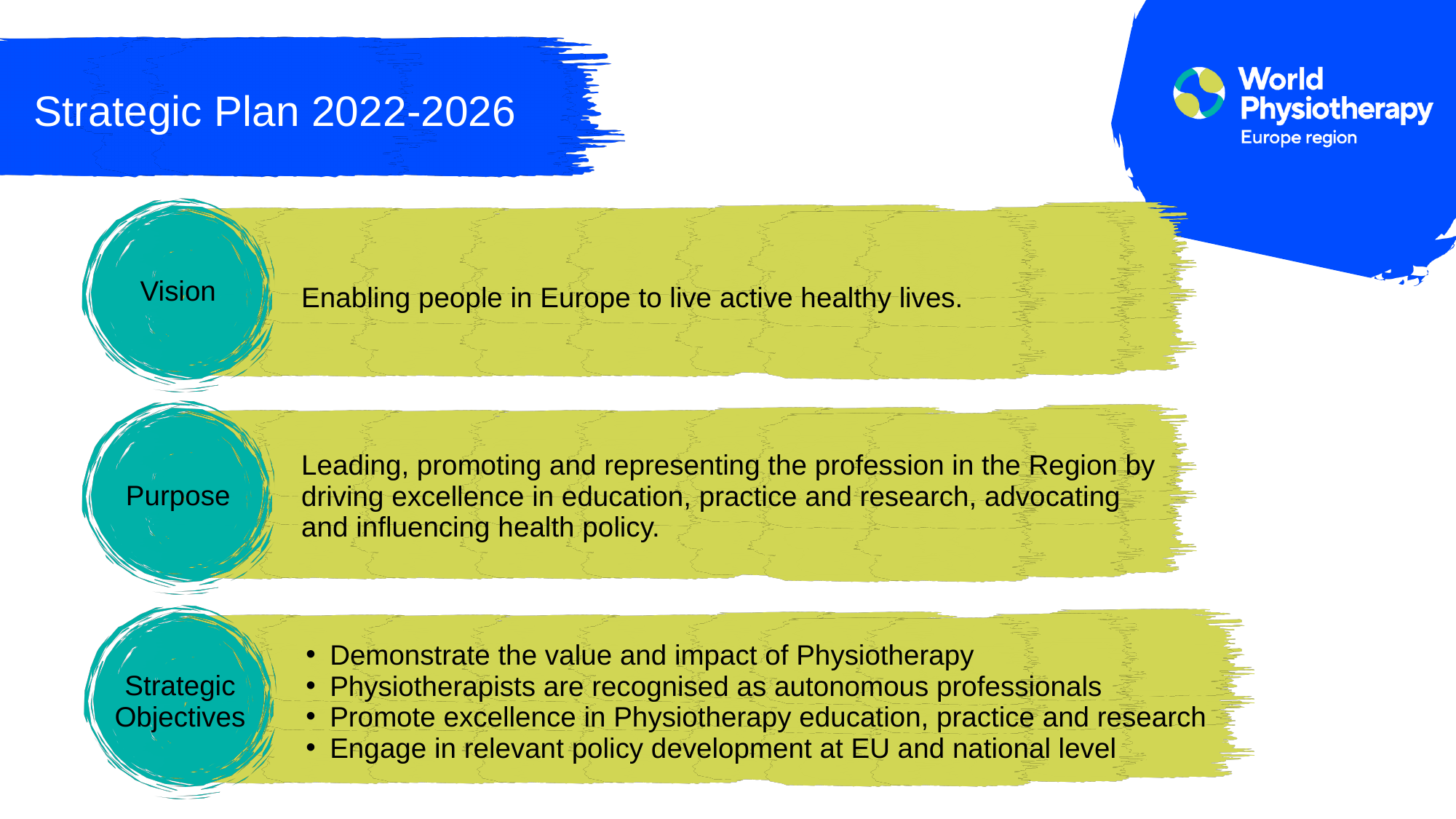

Strategic Plan 2022-2026

Vision
Enabling people in Europe to live active healthy lives.

Leading, promoting and representing the profession in the Region by driving excellence in education, practice and research, advocating and influencing health policy.
Purpose

Demonstrate the value and impact of Physiotherapy
Physiotherapists are recognised as autonomous professionals
Promote excellence in Physiotherapy education, practice and research
Engage in relevant policy development at EU and national level

Strategic
Objectives